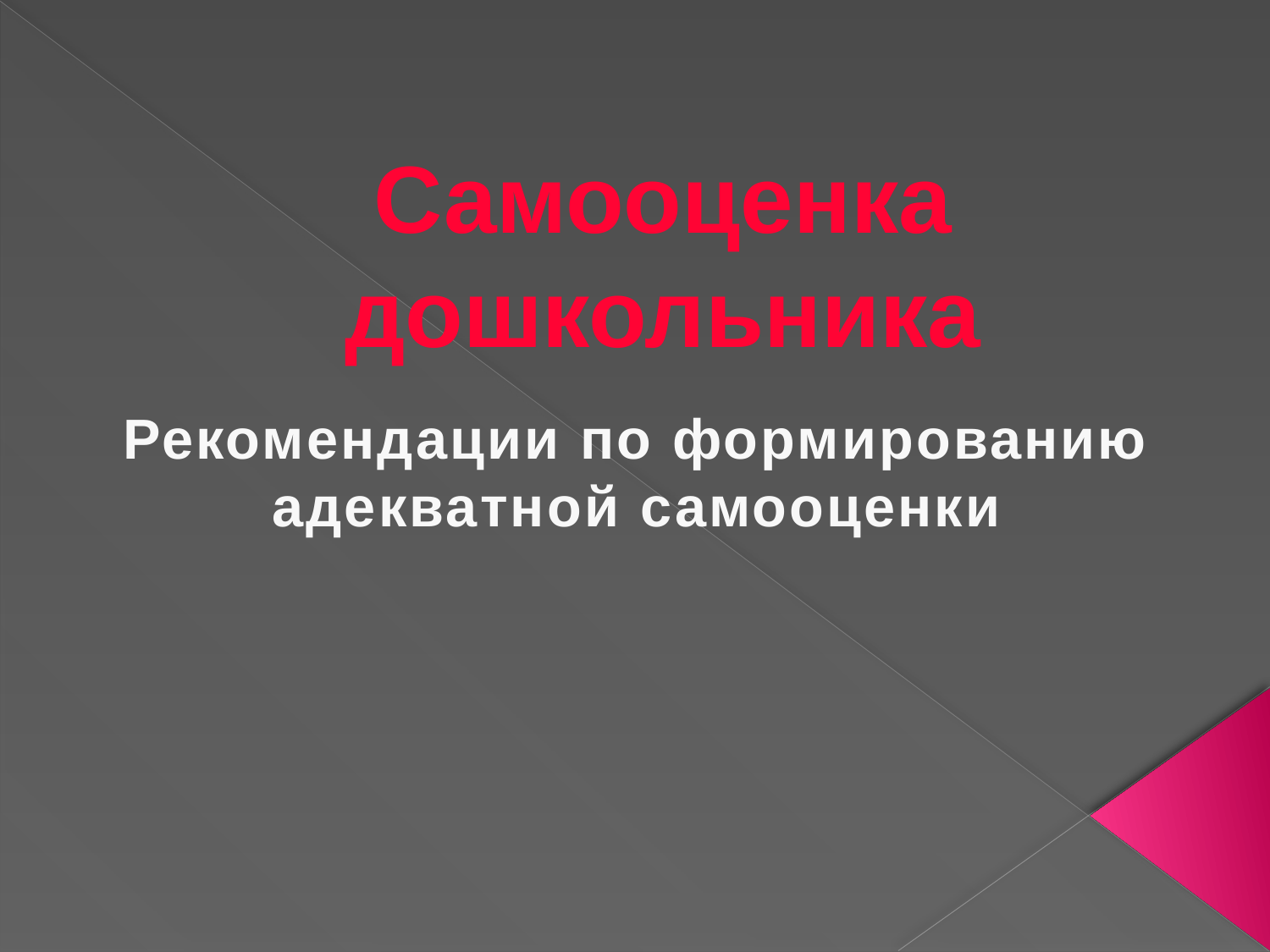

# Самооценка дошкольника
Рекомендации по формированию адекватной самооценки